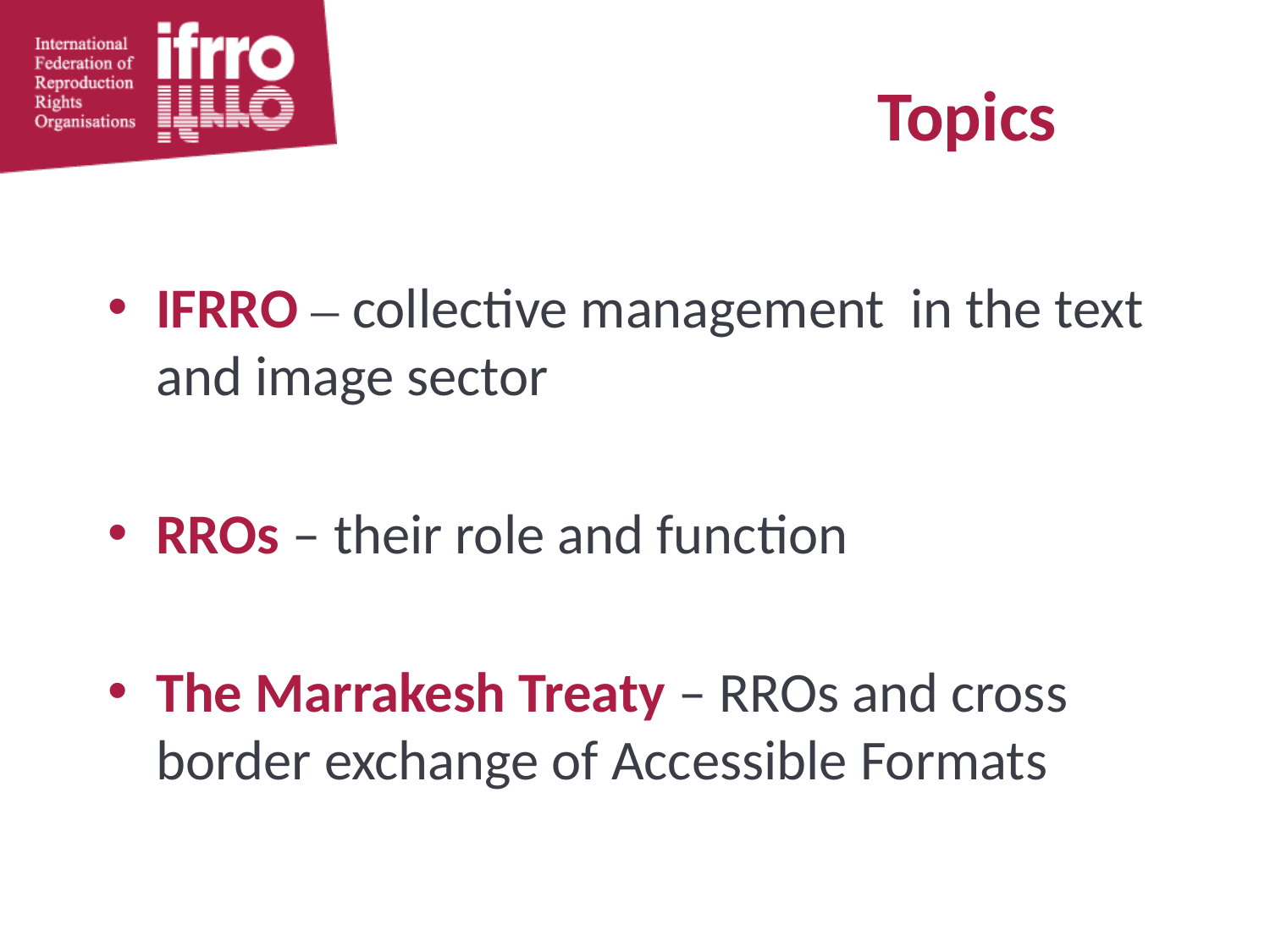

# Topics

IFRRO – collective management  in the text and image sector

RROs – their role and function

The Marrakesh Treaty – RROs and cross border exchange of Accessible Formats